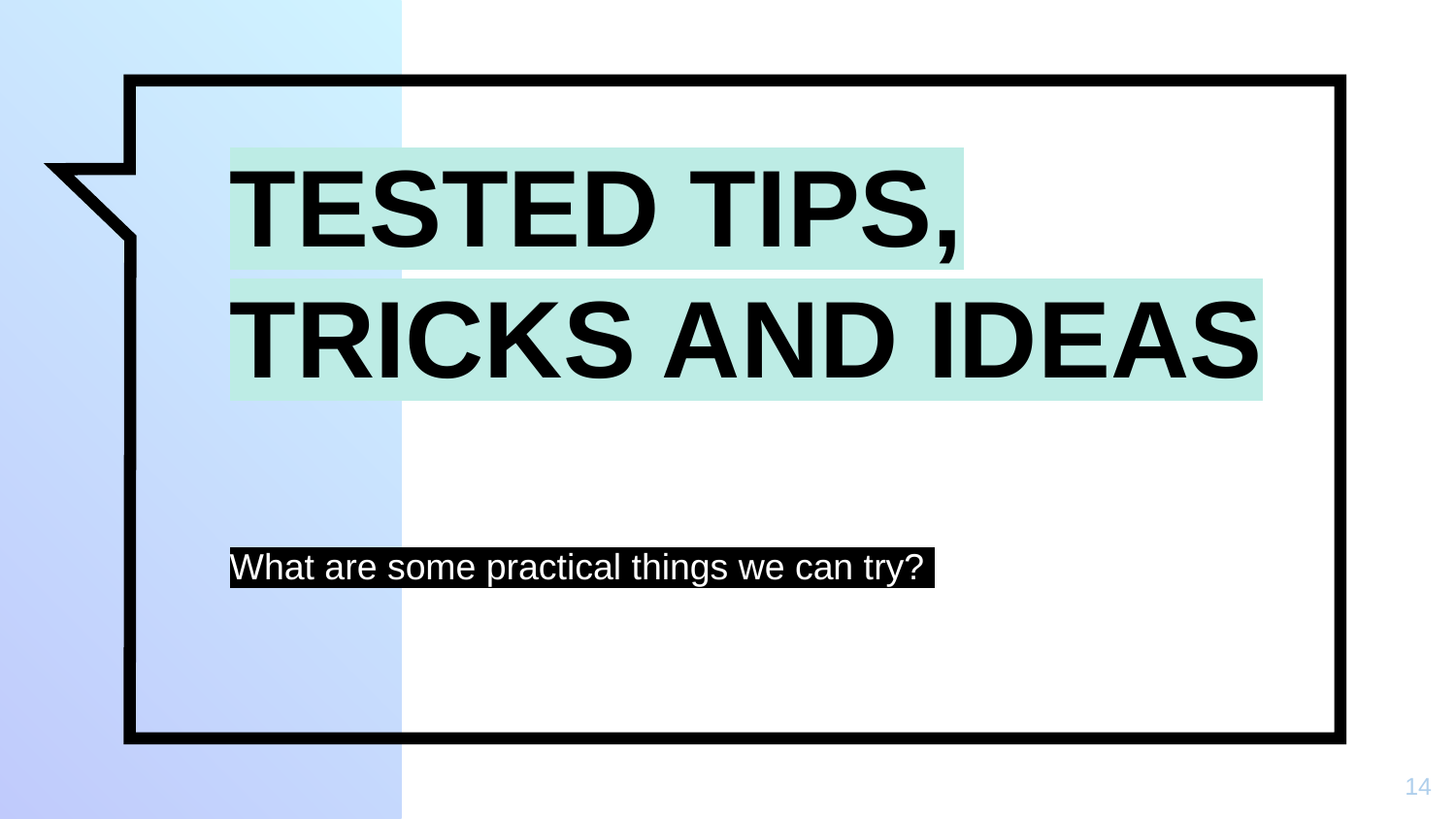

# TESTED TIPS, TRICKS AND IDEAS
What are some practical things we can try?
14